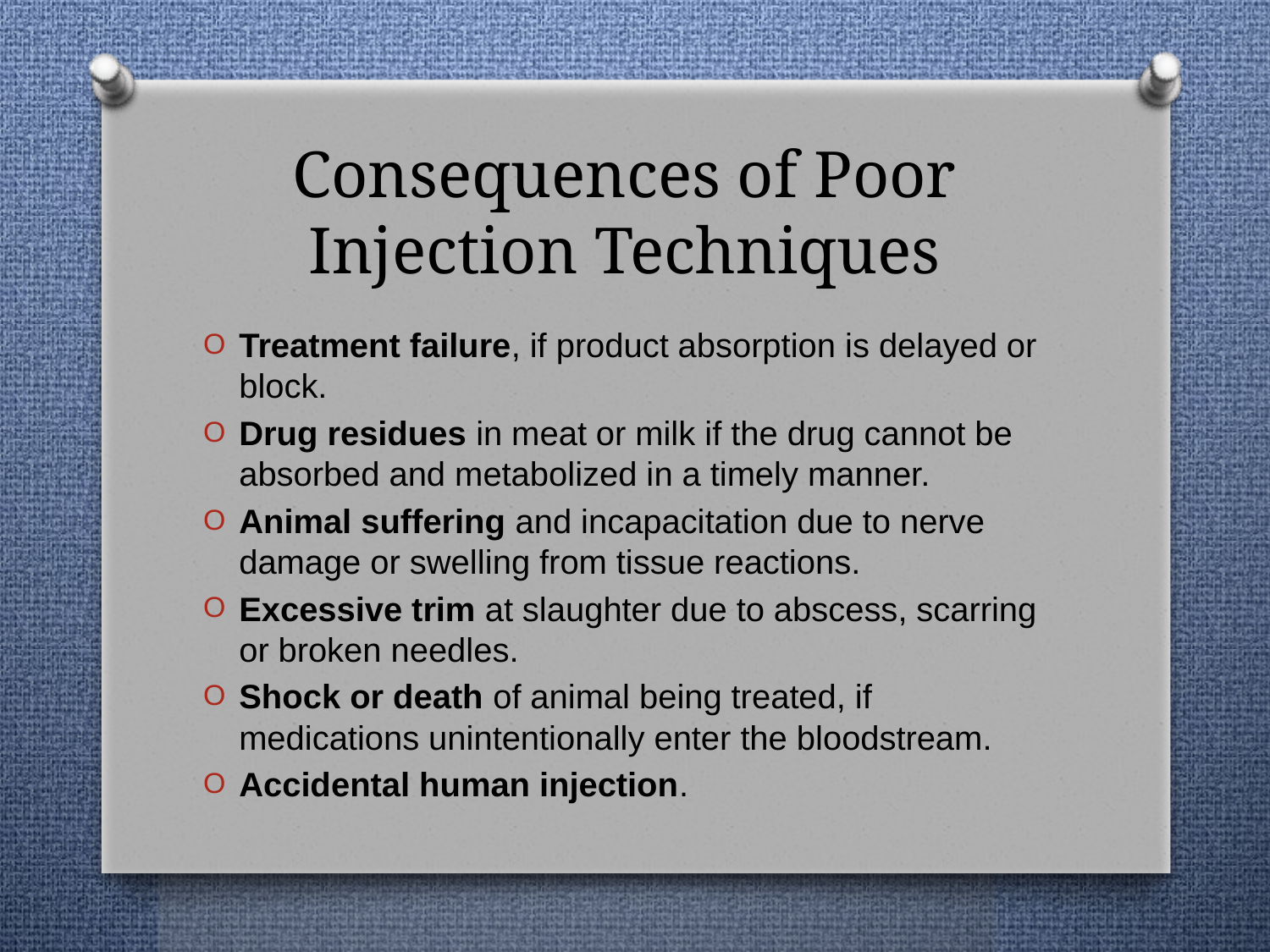

# Consequences of Poor Injection Techniques
Treatment failure, if product absorption is delayed or block.
Drug residues in meat or milk if the drug cannot be absorbed and metabolized in a timely manner.
Animal suffering and incapacitation due to nerve damage or swelling from tissue reactions.
Excessive trim at slaughter due to abscess, scarring or broken needles.
Shock or death of animal being treated, if medications unintentionally enter the bloodstream.
Accidental human injection.